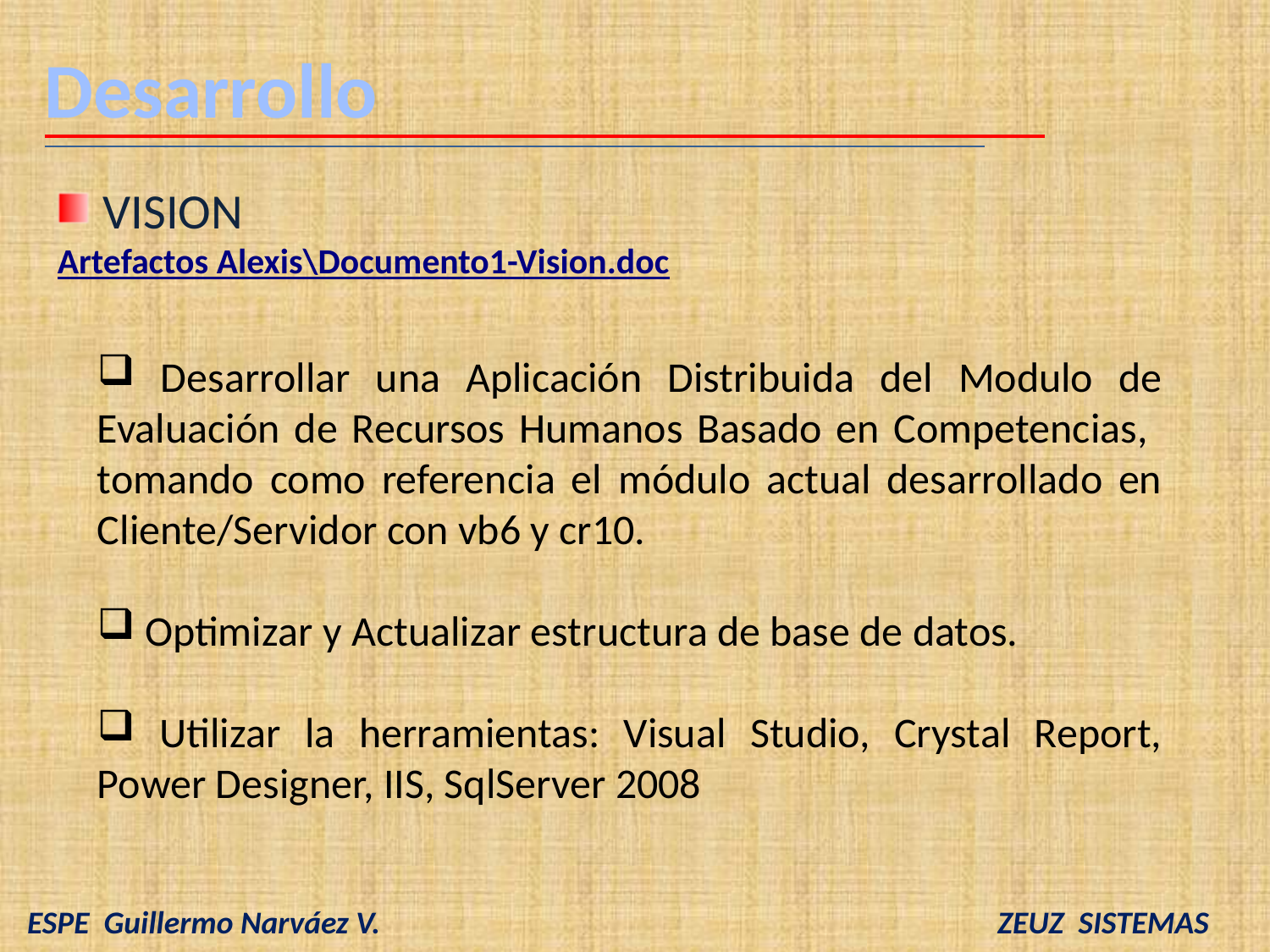

Desarrollo
 VISION
Artefactos Alexis\Documento1-Vision.doc
 Desarrollar una Aplicación Distribuida del Modulo de Evaluación de Recursos Humanos Basado en Competencias,  tomando como referencia el módulo actual desarrollado en Cliente/Servidor con vb6 y cr10.

 Optimizar y Actualizar estructura de base de datos.

 Utilizar la herramientas: Visual Studio, Crystal Report, Power Designer, IIS, SqlServer 2008

  ESPE  Guillermo Narváez V.                                                                                      ZEUZ  SISTEMAS